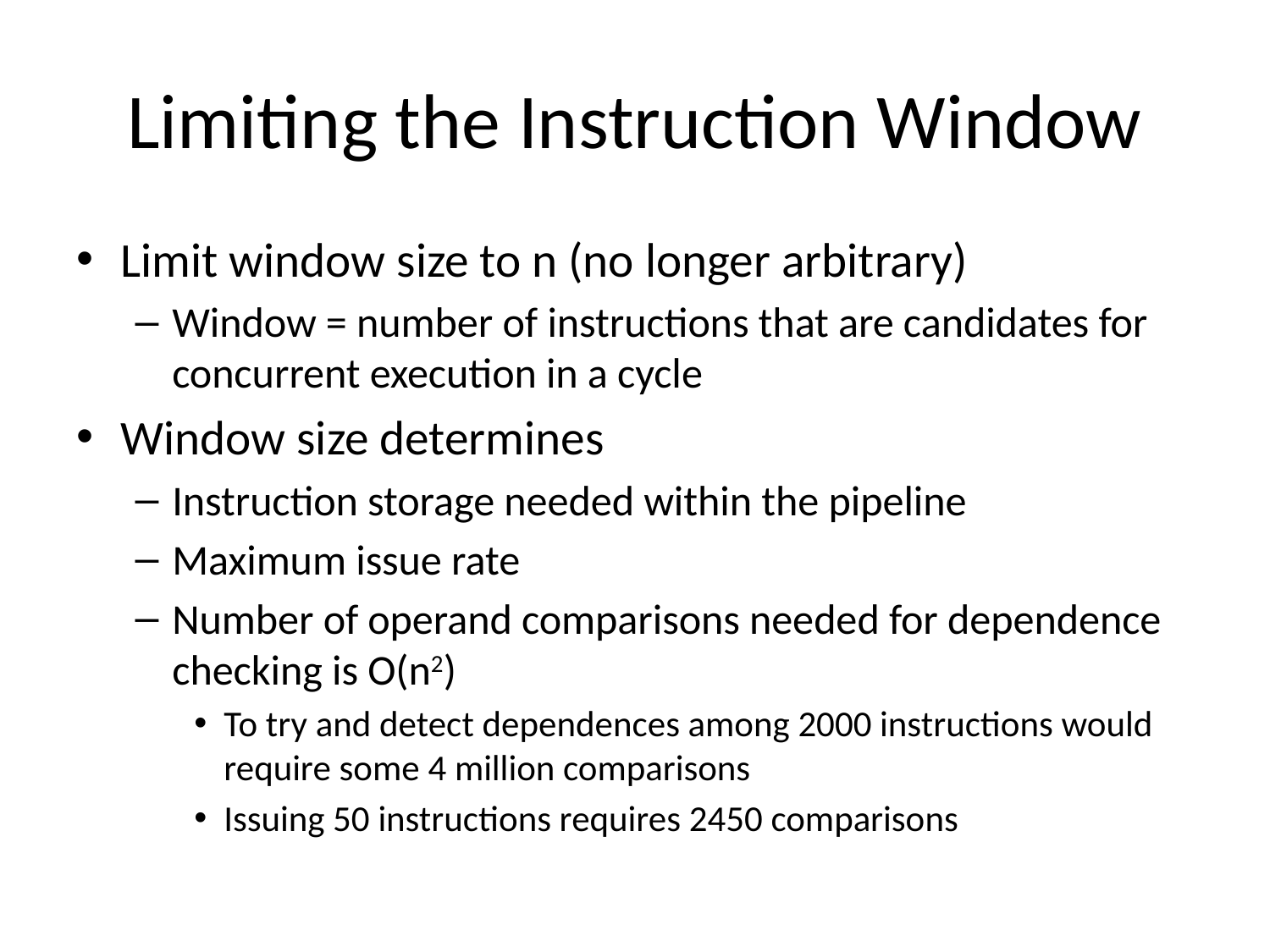

# Limiting the Instruction Window
Limit window size to n (no longer arbitrary)
Window = number of instructions that are candidates for concurrent execution in a cycle
Window size determines
Instruction storage needed within the pipeline
Maximum issue rate
Number of operand comparisons needed for dependence checking is O(n2)
To try and detect dependences among 2000 instructions would require some 4 million comparisons
Issuing 50 instructions requires 2450 comparisons